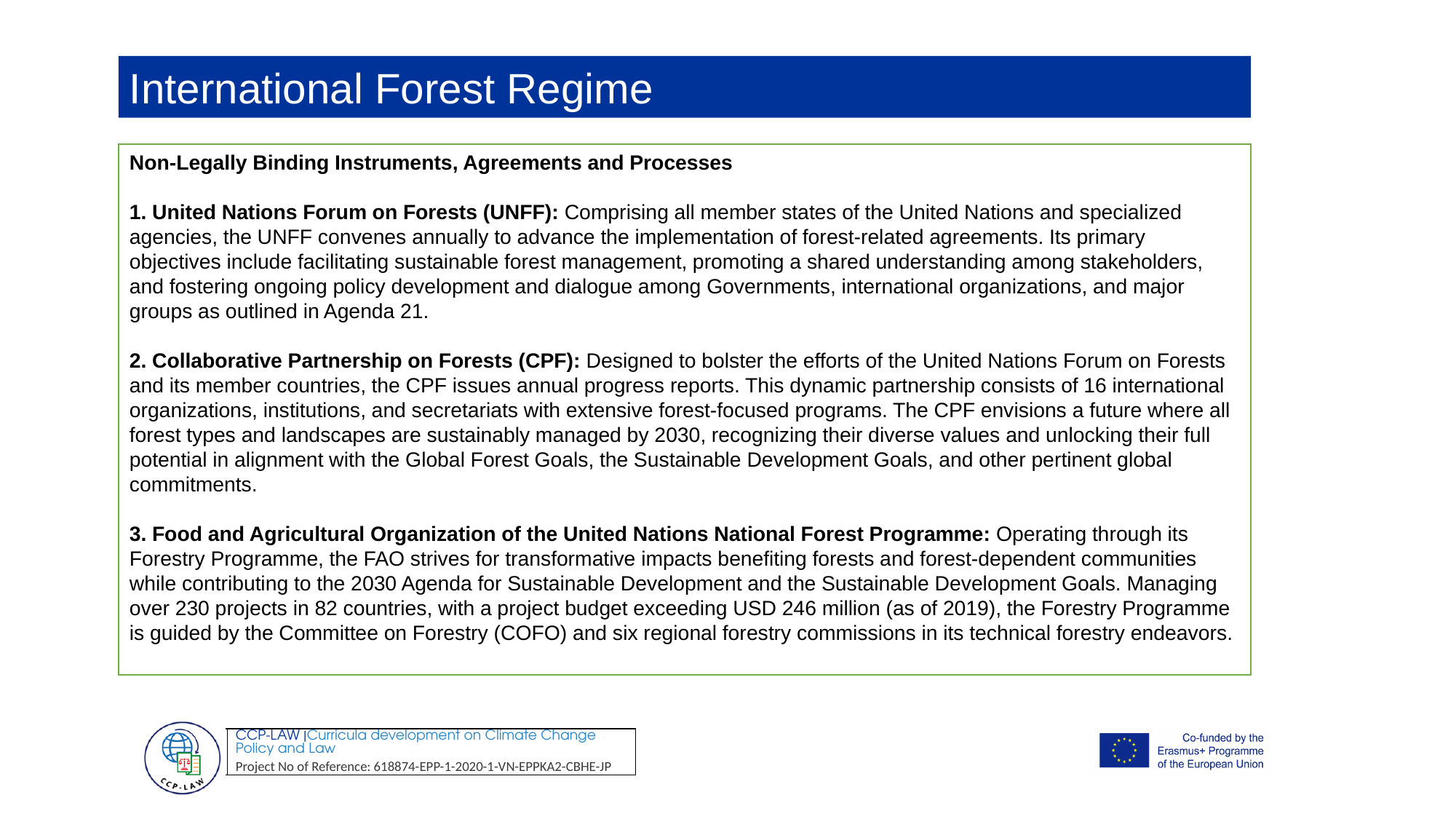

International Forest Regime
Non-Legally Binding Instruments, Agreements and Processes

1. United Nations Forum on Forests (UNFF): Comprising all member states of the United Nations and specialized agencies, the UNFF convenes annually to advance the implementation of forest-related agreements. Its primary objectives include facilitating sustainable forest management, promoting a shared understanding among stakeholders, and fostering ongoing policy development and dialogue among Governments, international organizations, and major groups as outlined in Agenda 21.

2. Collaborative Partnership on Forests (CPF): Designed to bolster the efforts of the United Nations Forum on Forests and its member countries, the CPF issues annual progress reports. This dynamic partnership consists of 16 international organizations, institutions, and secretariats with extensive forest-focused programs. The CPF envisions a future where all forest types and landscapes are sustainably managed by 2030, recognizing their diverse values and unlocking their full potential in alignment with the Global Forest Goals, the Sustainable Development Goals, and other pertinent global commitments.

3. Food and Agricultural Organization of the United Nations National Forest Programme: Operating through its Forestry Programme, the FAO strives for transformative impacts benefiting forests and forest-dependent communities while contributing to the 2030 Agenda for Sustainable Development and the Sustainable Development Goals. Managing over 230 projects in 82 countries, with a project budget exceeding USD 246 million (as of 2019), the Forestry Programme is guided by the Committee on Forestry (COFO) and six regional forestry commissions in its technical forestry endeavors.